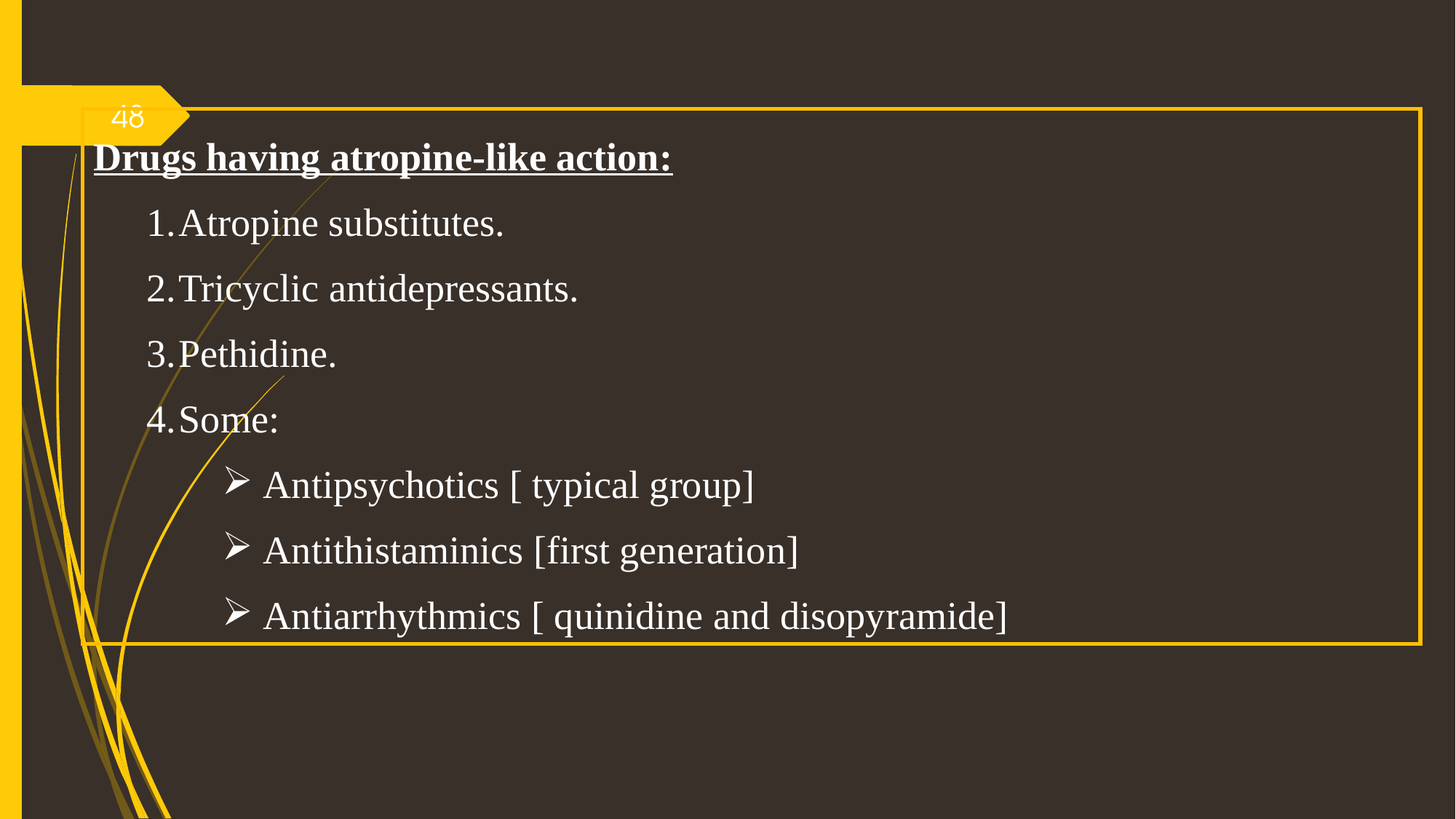

48
| Drugs having atropine-like action: Atropine substitutes. Tricyclic antidepressants. Pethidine. Some: Antipsychotics [ typical group] Antithistaminics [first generation] Antiarrhythmics [ quinidine and disopyramide] |
| --- |